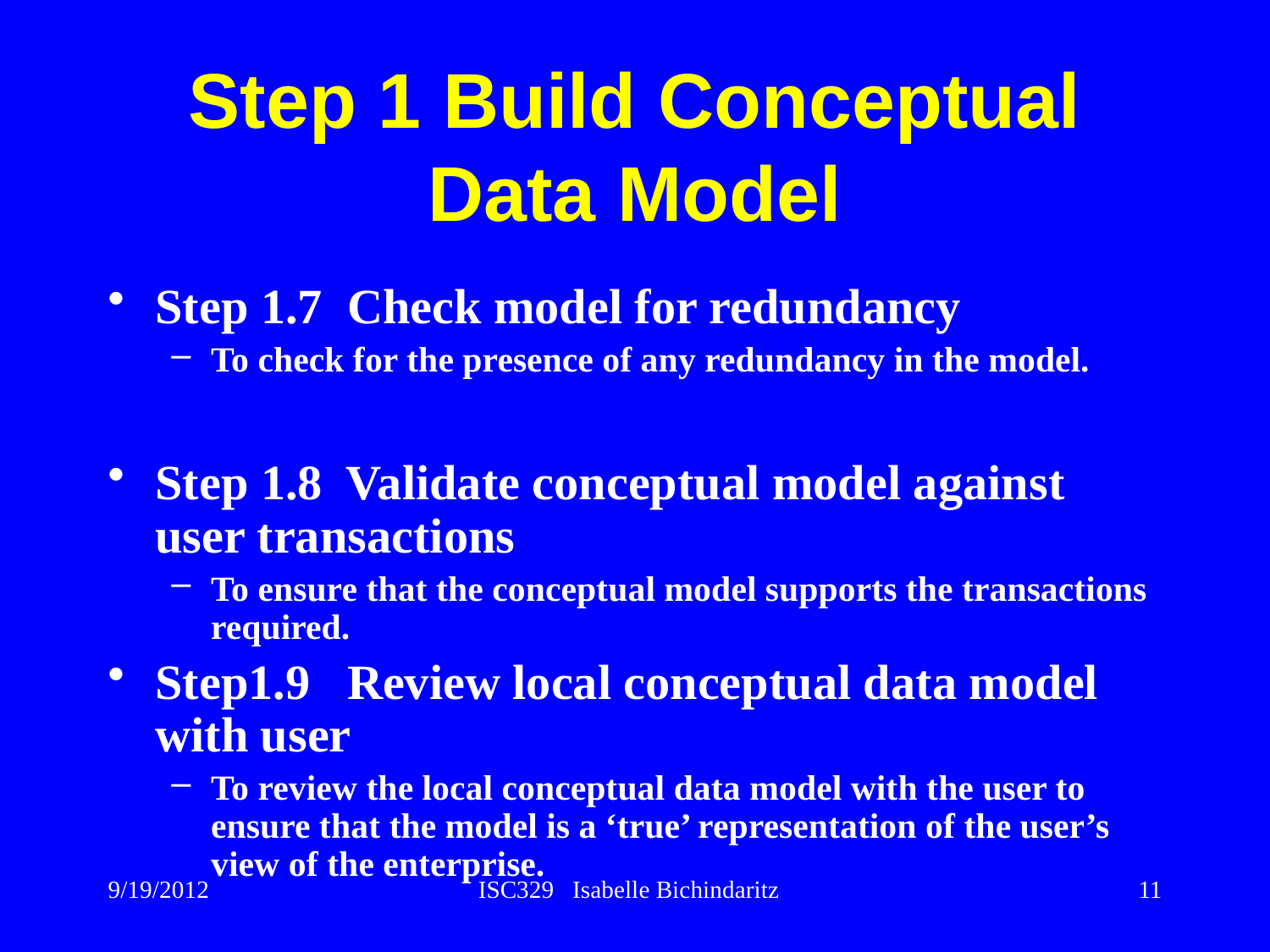

# Step 1 Build Conceptual Data Model
Step 1.7  Check model for redundancy
To check for the presence of any redundancy in the model.

Step 1.8  Validate conceptual model against user transactions
To ensure that the conceptual model supports the transactions required.
Step1.9   Review local conceptual data model with user
To review the local conceptual data model with the user to ensure that the model is a ‘true’ representation of the user’s view of the enterprise.
9/19/2012
ISC329   Isabelle Bichindaritz
11